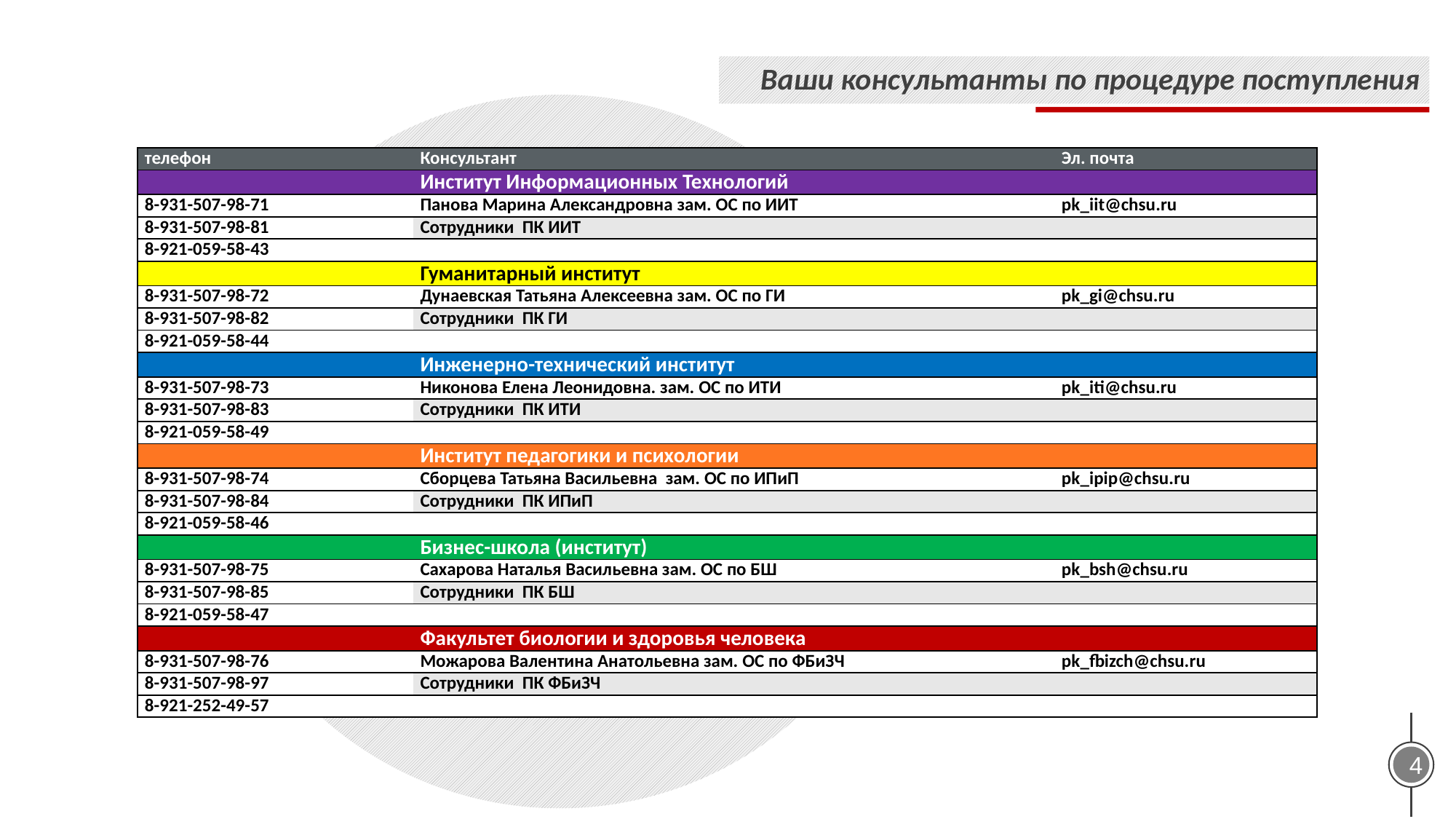

Ваши консультанты по процедуре поступления

| телефон | Консультант | Эл. почта |
| --- | --- | --- |
|  | Институт Информационных Технологий |  |
| 8-931-507-98-71 | Панова Марина Александровна зам. ОС по ИИТ | pk\_iit@chsu.ru |
| 8-931-507-98-81 | Сотрудники ПК ИИТ |  |
| 8-921-059-58-43 |  |  |
|  | Гуманитарный институт |  |
| 8-931-507-98-72 | Дунаевская Татьяна Алексеевна зам. ОС по ГИ | pk\_gi@chsu.ru |
| 8-931-507-98-82 | Сотрудники ПК ГИ |  |
| 8-921-059-58-44 |  |  |
|  | Инженерно-технический институт |  |
| 8-931-507-98-73 | Никонова Елена Леонидовна. зам. ОС по ИТИ | pk\_iti@chsu.ru |
| 8-931-507-98-83 | Сотрудники ПК ИТИ |  |
| 8-921-059-58-49 |  |  |
|  | Институт педагогики и психологии |  |
| 8-931-507-98-74 | Сборцева Татьяна Васильевна зам. ОС по ИПиП | pk\_ipip@chsu.ru |
| 8-931-507-98-84 | Сотрудники ПК ИПиП |  |
| 8-921-059-58-46 |  |  |
|  | Бизнес-школа (институт) |  |
| 8-931-507-98-75 | Сахарова Наталья Васильевна зам. ОС по БШ | pk\_bsh@chsu.ru |
| 8-931-507-98-85 | Сотрудники ПК БШ |  |
| 8-921-059-58-47 |  |  |
|  | Факультет биологии и здоровья человека |  |
| 8-931-507-98-76 | Можарова Валентина Анатольевна зам. ОС по ФБиЗЧ | pk\_fbizch@chsu.ru |
| 8-931-507-98-97 | Сотрудники ПК ФБиЗЧ |  |
| 8-921-252-49-57 |  |  |

4